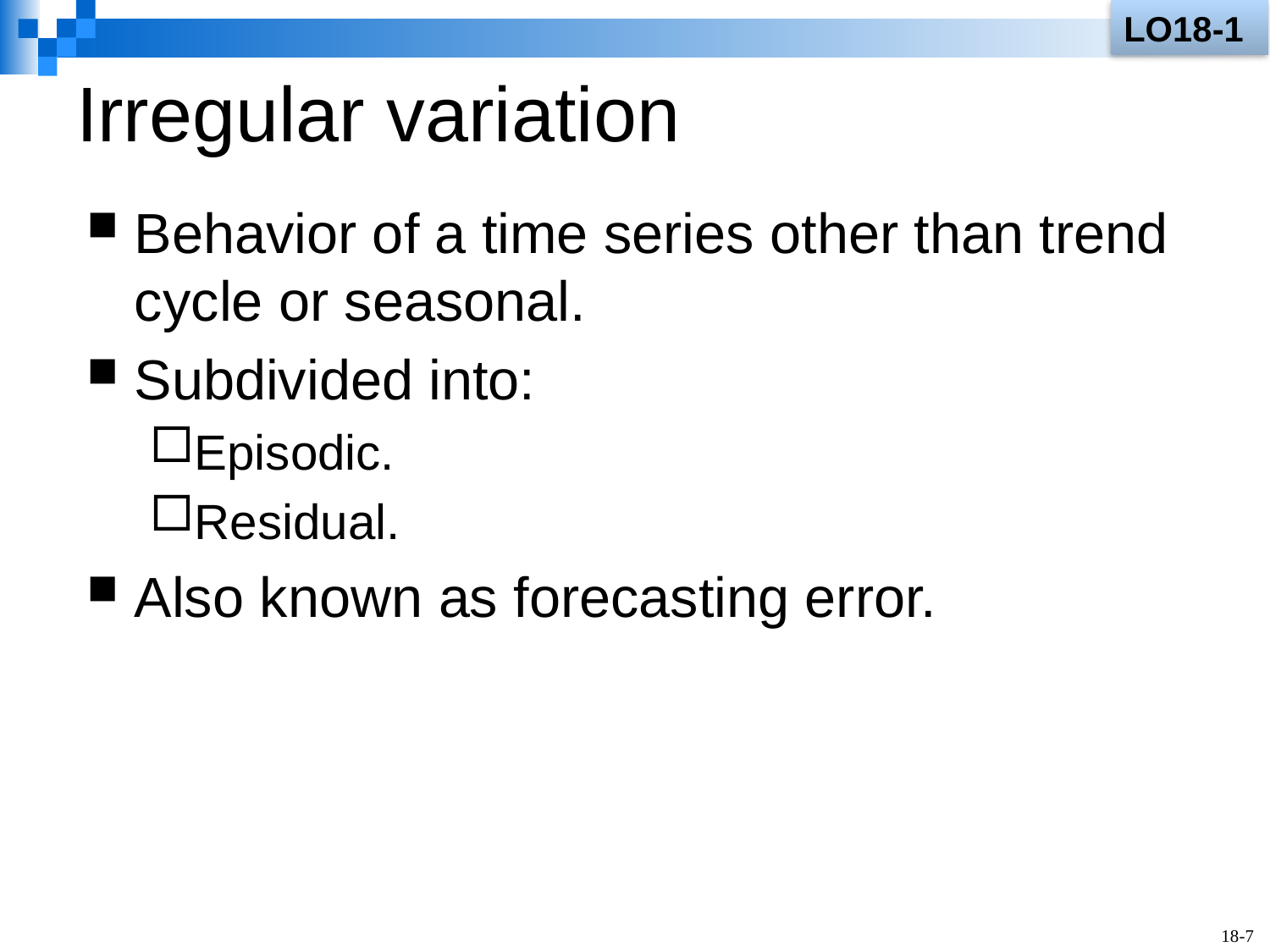

LO18-1
# Irregular variation
Behavior of a time series other than trend cycle or seasonal.
Subdivided into:
Episodic.
Residual.
Also known as forecasting error.